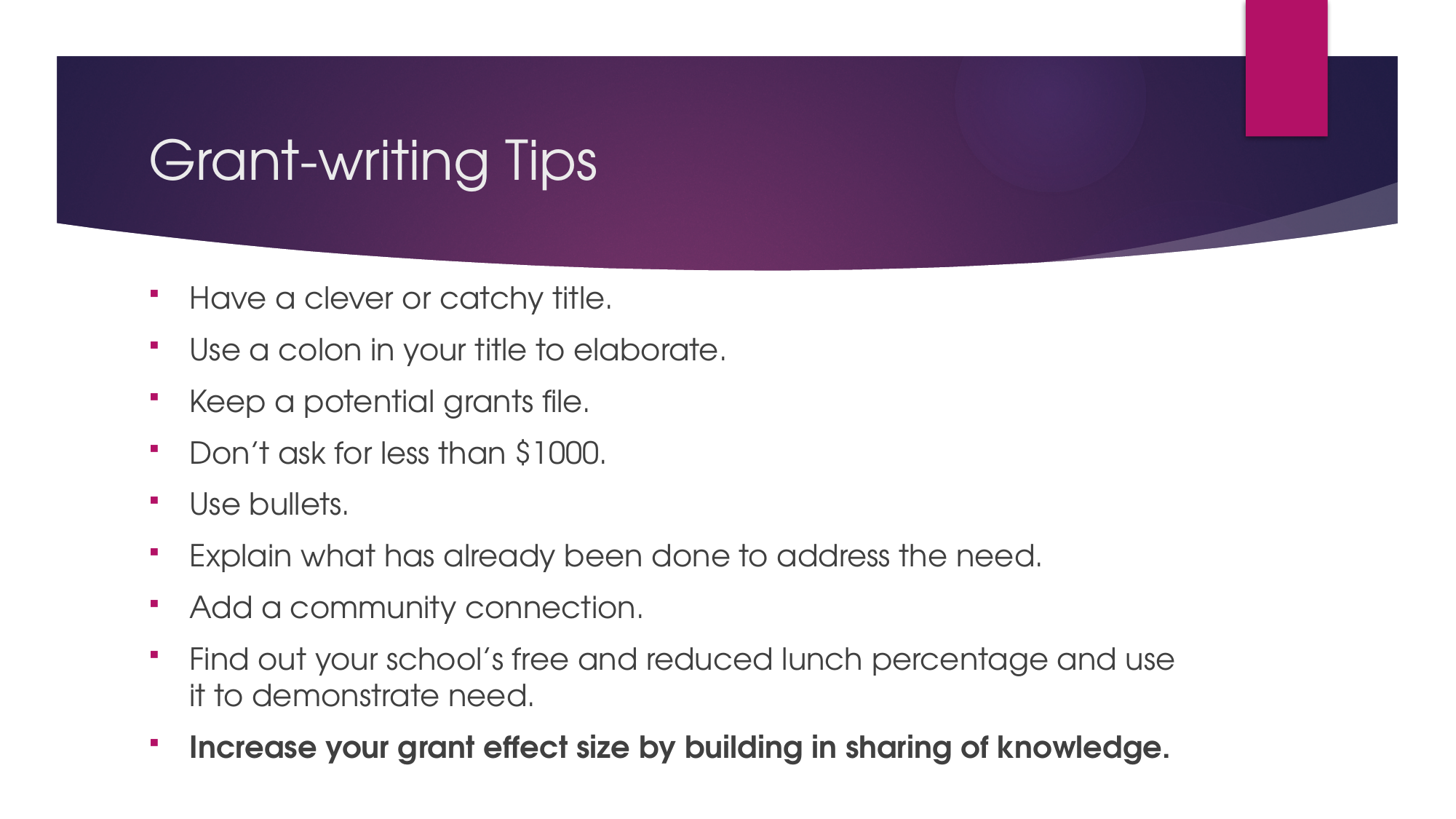

# Grant-writing Tips
Have a clever or catchy title.
Use a colon in your title to elaborate.
Keep a potential grants file.
Don’t ask for less than $1000.
Use bullets.
Explain what has already been done to address the need.
Add a community connection.
Find out your school’s free and reduced lunch percentage and use it to demonstrate need.
Increase your grant effect size by building in sharing of knowledge.